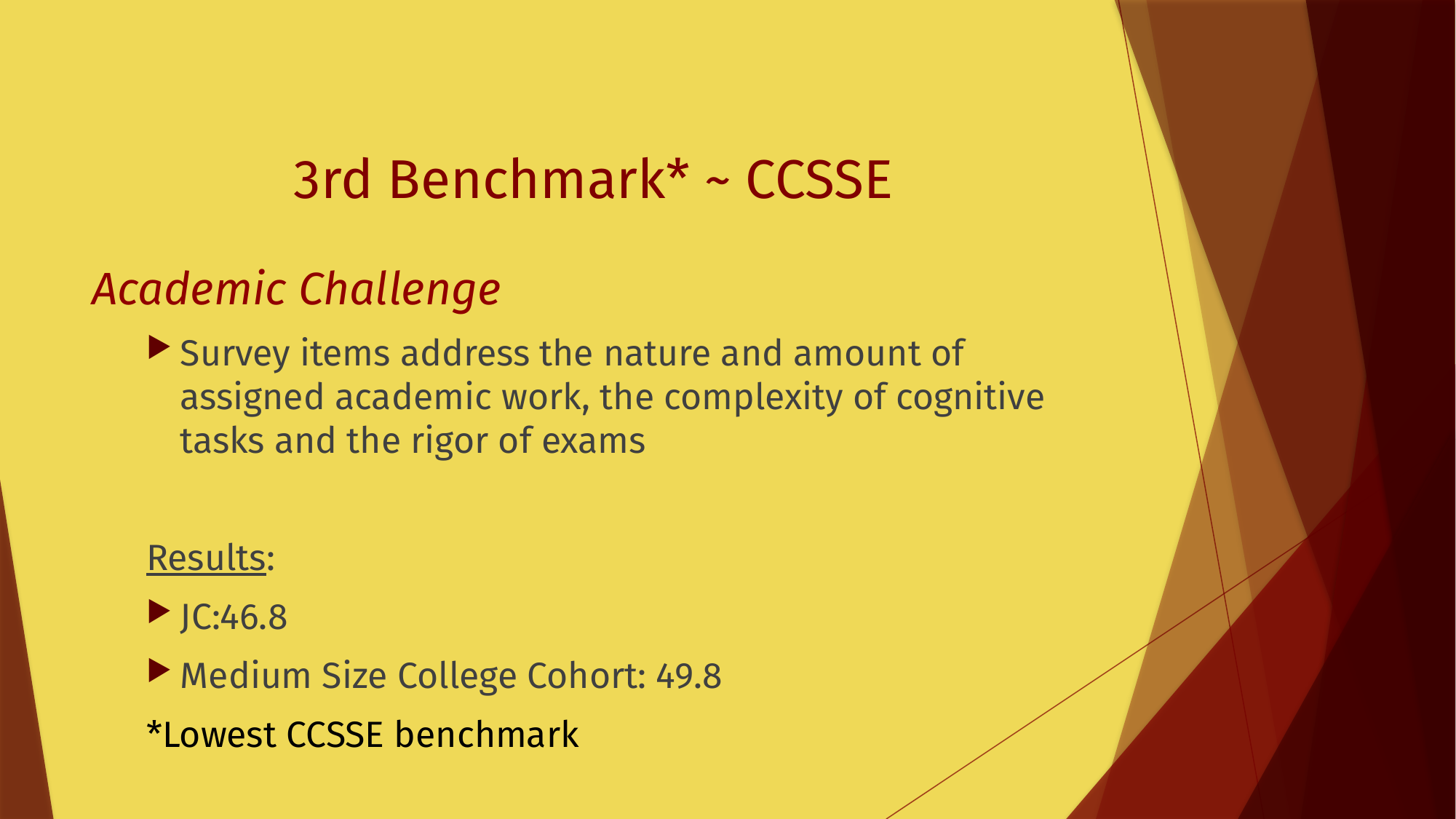

# 3rd Benchmark* ~ CCSSE
Academic Challenge
Survey items address the nature and amount of assigned academic work, the complexity of cognitive tasks and the rigor of exams

Results:
JC:46.8
Medium Size College Cohort: 49.8
*Lowest CCSSE benchmark